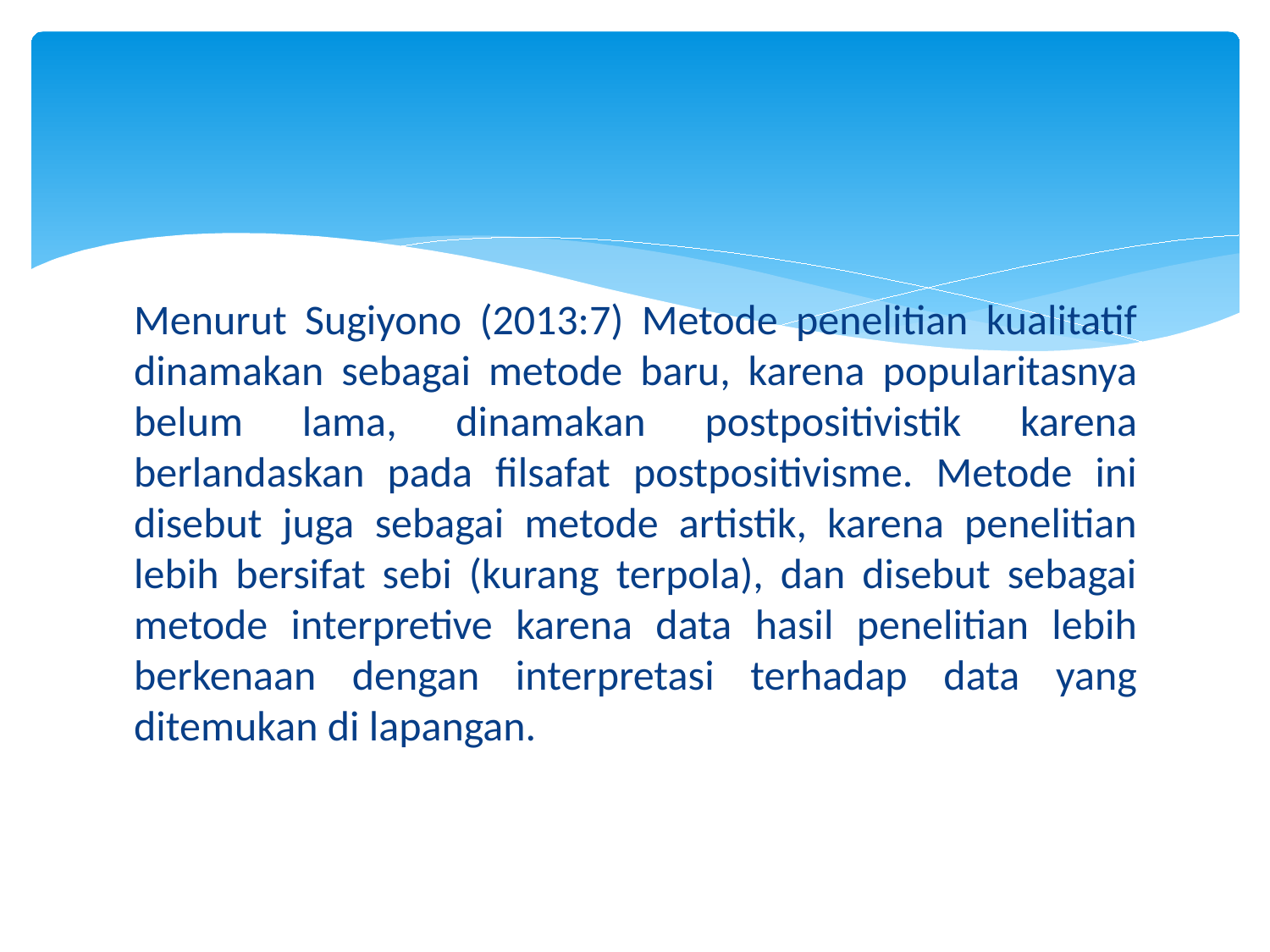

Menurut Sugiyono (2013:7) Metode penelitian kualitatif dinamakan sebagai metode baru, karena popularitasnya belum lama, dinamakan postpositivistik karena berlandaskan pada filsafat postpositivisme. Metode ini disebut juga sebagai metode artistik, karena penelitian lebih bersifat sebi (kurang terpola), dan disebut sebagai metode interpretive karena data hasil penelitian lebih berkenaan dengan interpretasi terhadap data yang ditemukan di lapangan.